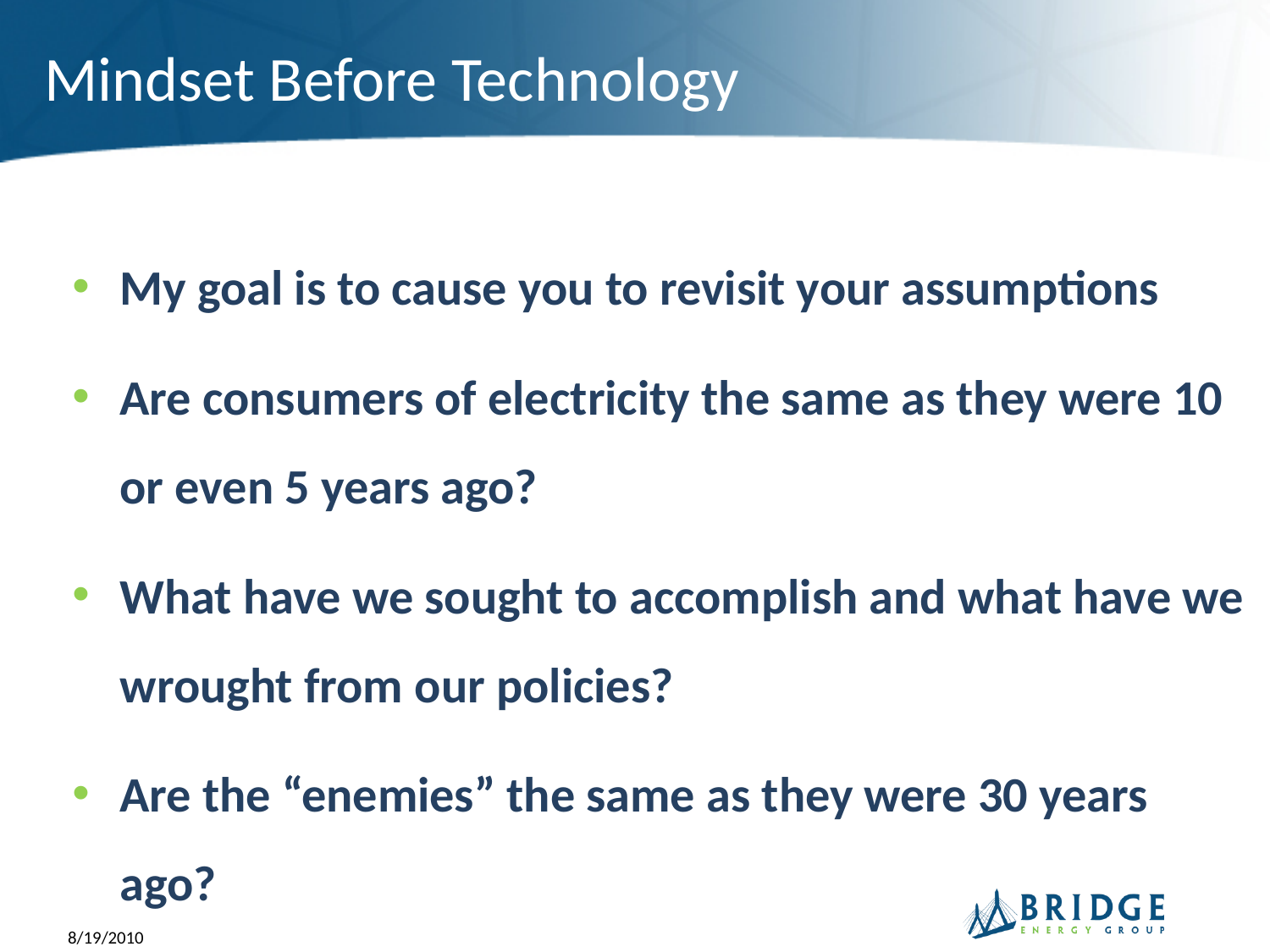

# Mindset Before Technology
My goal is to cause you to revisit your assumptions
Are consumers of electricity the same as they were 10 or even 5 years ago?
What have we sought to accomplish and what have we wrought from our policies?
Are the “enemies” the same as they were 30 years ago?

8/19/2010